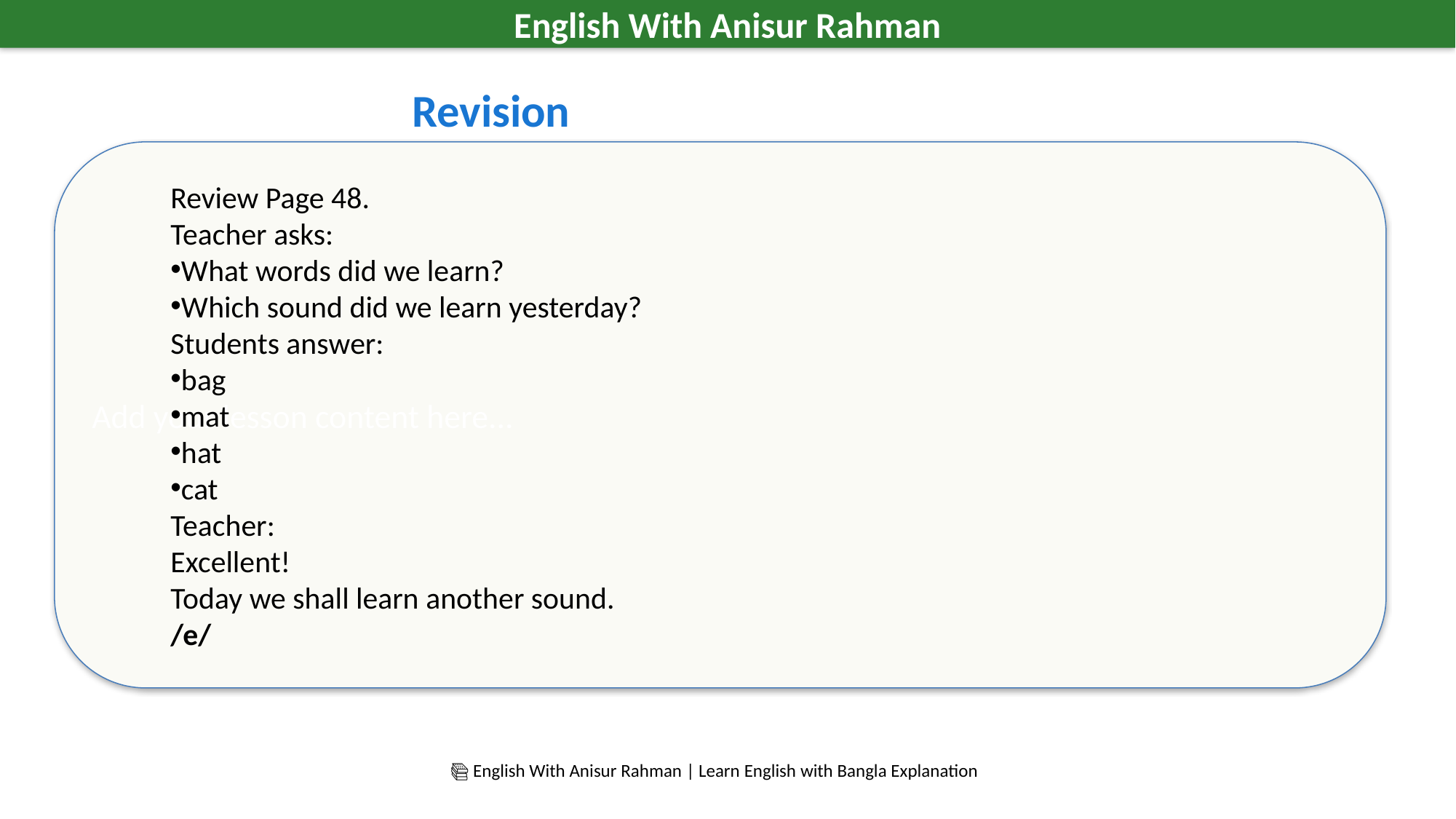

English With Anisur Rahman
Revision
Add your lesson content here...
Review Page 48.
Teacher asks:
What words did we learn?
Which sound did we learn yesterday?
Students answer:
bag
mat
hat
cat
Teacher:
Excellent!
Today we shall learn another sound.
/e/
📚 English With Anisur Rahman | Learn English with Bangla Explanation